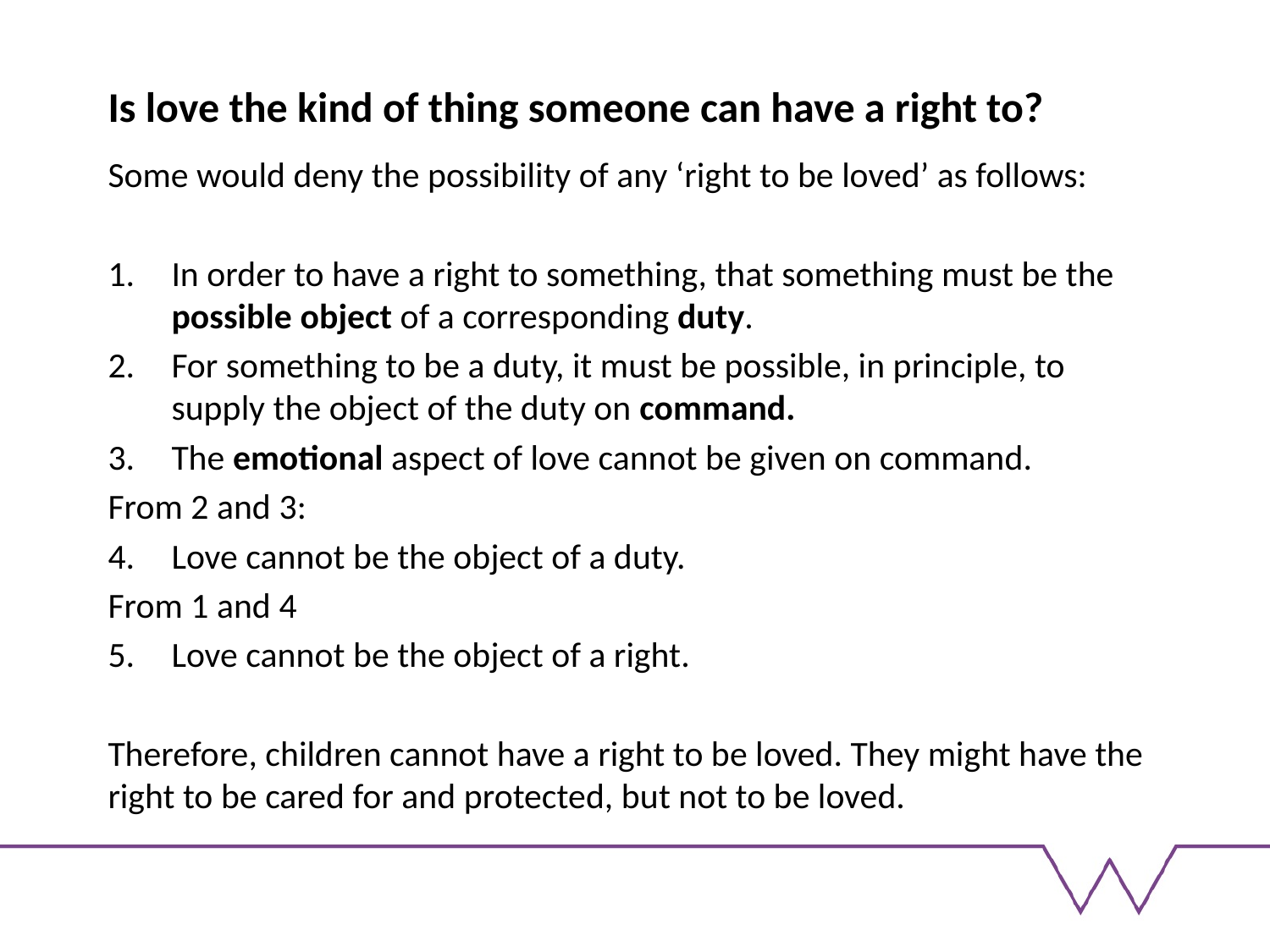

# Is love the kind of thing someone can have a right to?
Some would deny the possibility of any ‘right to be loved’ as follows:

In order to have a right to something, that something must be the possible object of a corresponding duty.
For something to be a duty, it must be possible, in principle, to supply the object of the duty on command.
The emotional aspect of love cannot be given on command.
From 2 and 3:
Love cannot be the object of a duty.
From 1 and 4
Love cannot be the object of a right.

Therefore, children cannot have a right to be loved. They might have the right to be cared for and protected, but not to be loved.